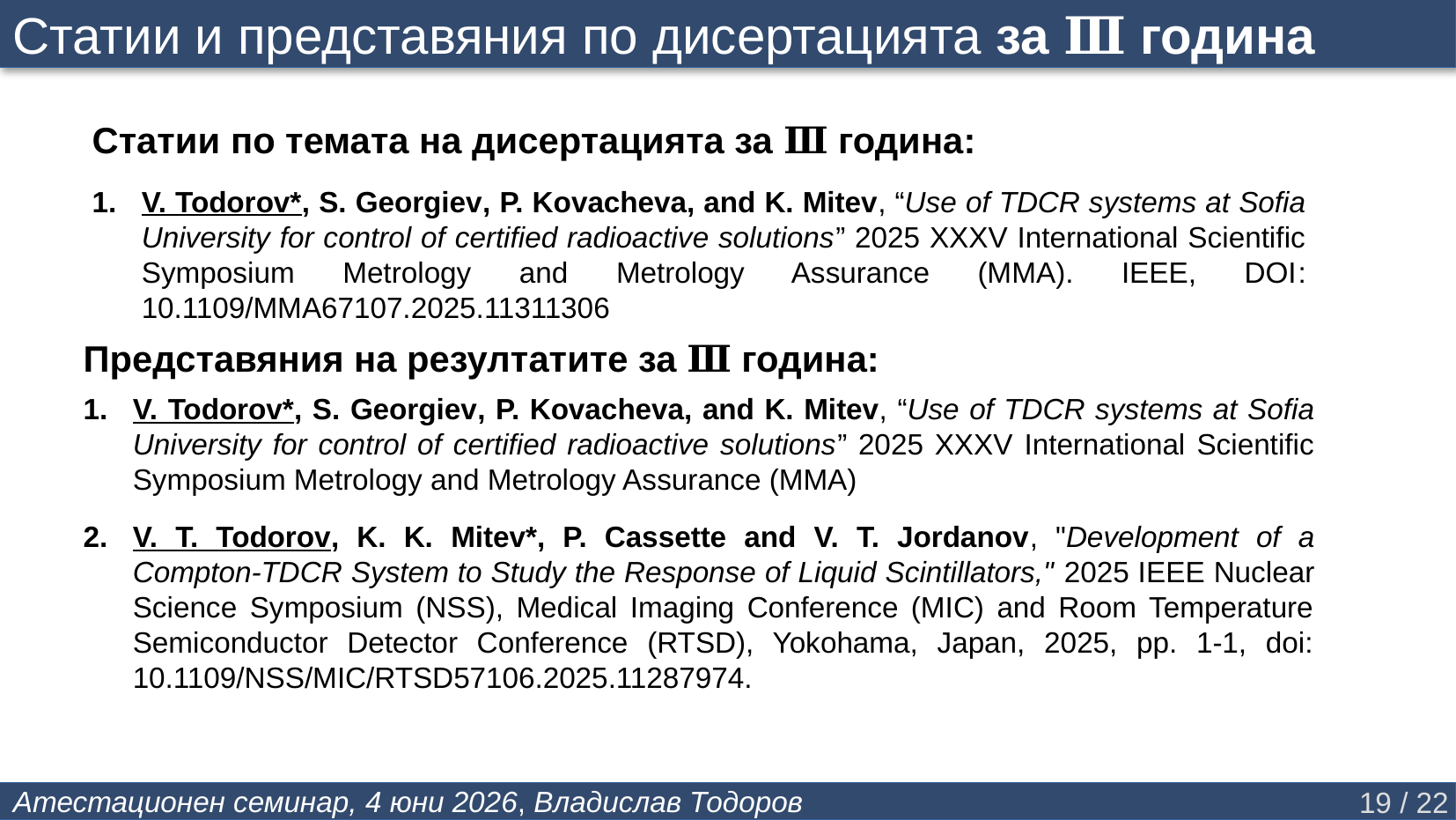

Статии и представяния по дисертацията за Ⅲ година
Статии по темата на дисертацията за Ⅲ година:
V. Todorov*, S. Georgiev, P. Kovacheva, and K. Mitev, “Use of TDCR systems at Sofia University for control of certified radioactive solutions” 2025 XXXV International Scientific Symposium Metrology and Metrology Assurance (MMA). IEEE, DOI: 10.1109/MMA67107.2025.11311306
Представяния на резултатите за Ⅲ година:
V. Todorov*, S. Georgiev, P. Kovacheva, and K. Mitev, “Use of TDCR systems at Sofia University for control of certified radioactive solutions” 2025 XXXV International Scientific Symposium Metrology and Metrology Assurance (MMA)
V. T. Todorov, K. K. Mitev*, P. Cassette and V. T. Jordanov, "Development of a Compton-TDCR System to Study the Response of Liquid Scintillators," 2025 IEEE Nuclear Science Symposium (NSS), Medical Imaging Conference (MIC) and Room Temperature Semiconductor Detector Conference (RTSD), Yokohama, Japan, 2025, pp. 1-1, doi: 10.1109/NSS/MIC/RTSD57106.2025.11287974.
19 / 22
Атестационен семинар, 4 юни 2026, Владислав Тодоров